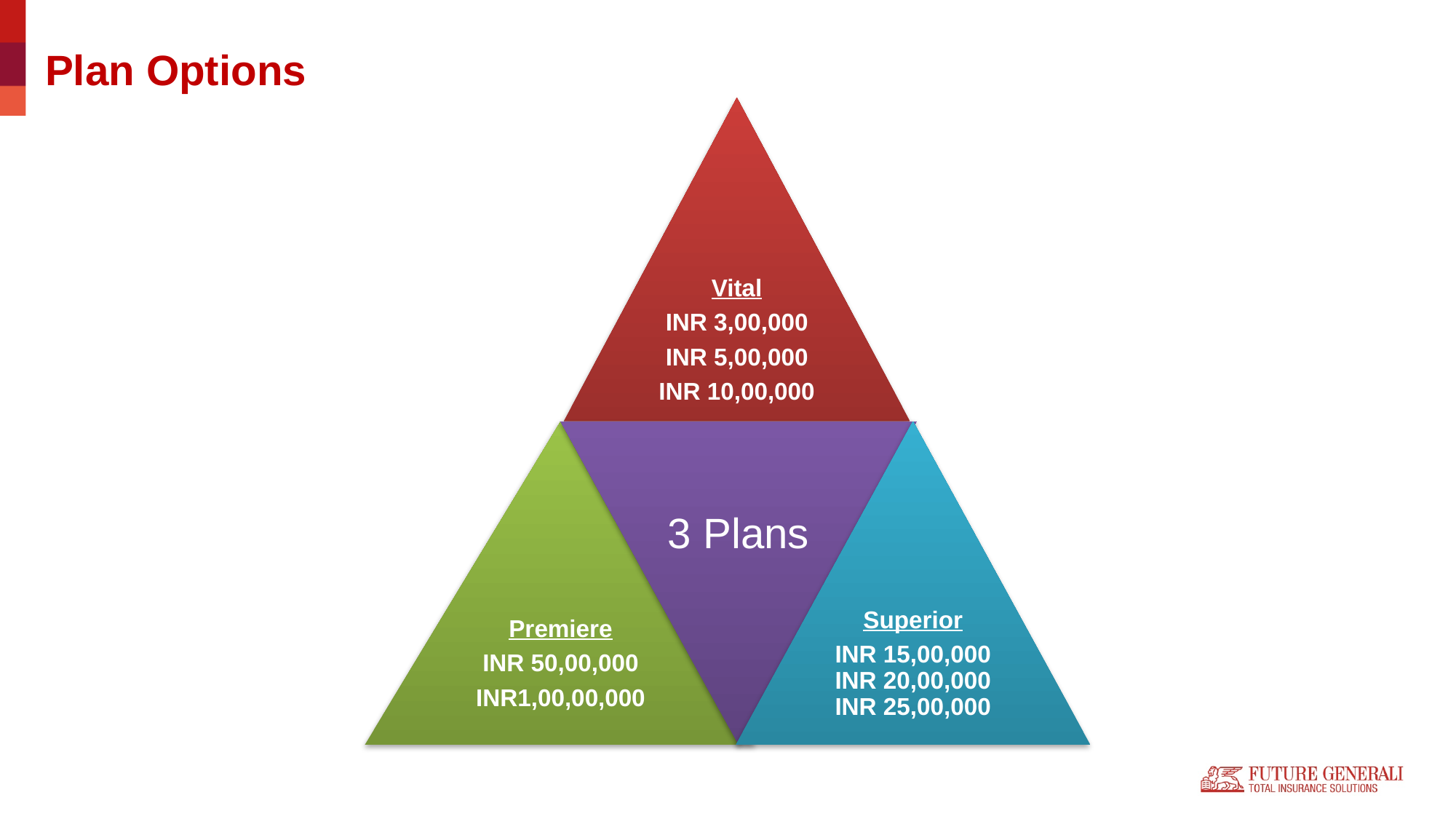

# Plan Options
Vital
INR 3,00,000
INR 5,00,000
INR 10,00,000
Premiere
INR 50,00,000
INR1,00,00,000

3 Plans
Superior
INR 15,00,000 INR 20,00,000 INR 25,00,000